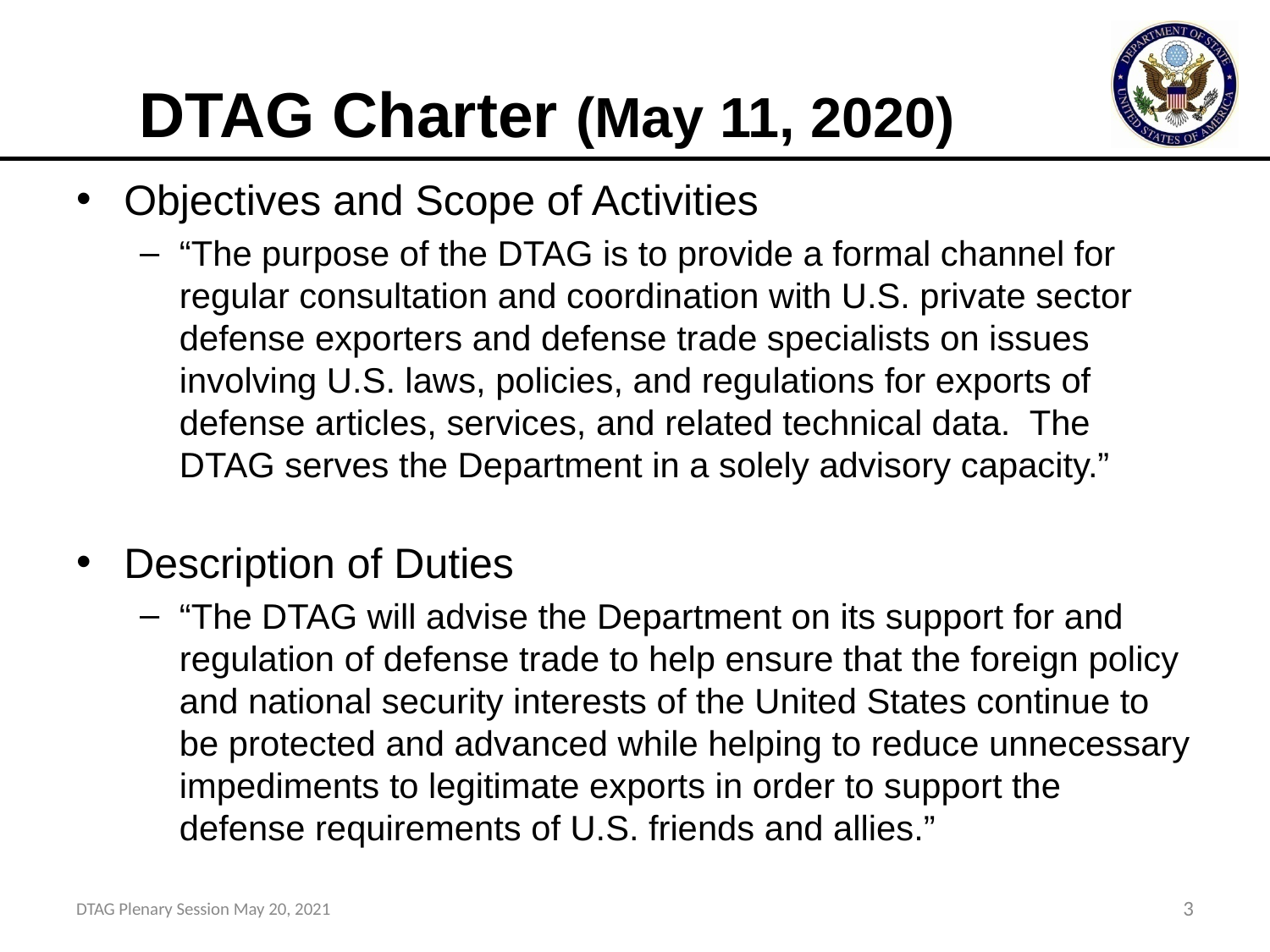

DTAG Charter (May 11, 2020)
Objectives and Scope of Activities
“The purpose of the DTAG is to provide a formal channel for regular consultation and coordination with U.S. private sector defense exporters and defense trade specialists on issues involving U.S. laws, policies, and regulations for exports of defense articles, services, and related technical data.  The DTAG serves the Department in a solely advisory capacity.”
Description of Duties
“The DTAG will advise the Department on its support for and regulation of defense trade to help ensure that the foreign policy and national security interests of the United States continue to be protected and advanced while helping to reduce unnecessary impediments to legitimate exports in order to support the defense requirements of U.S. friends and allies.”

DTAG Plenary Session May 20, 2021
3